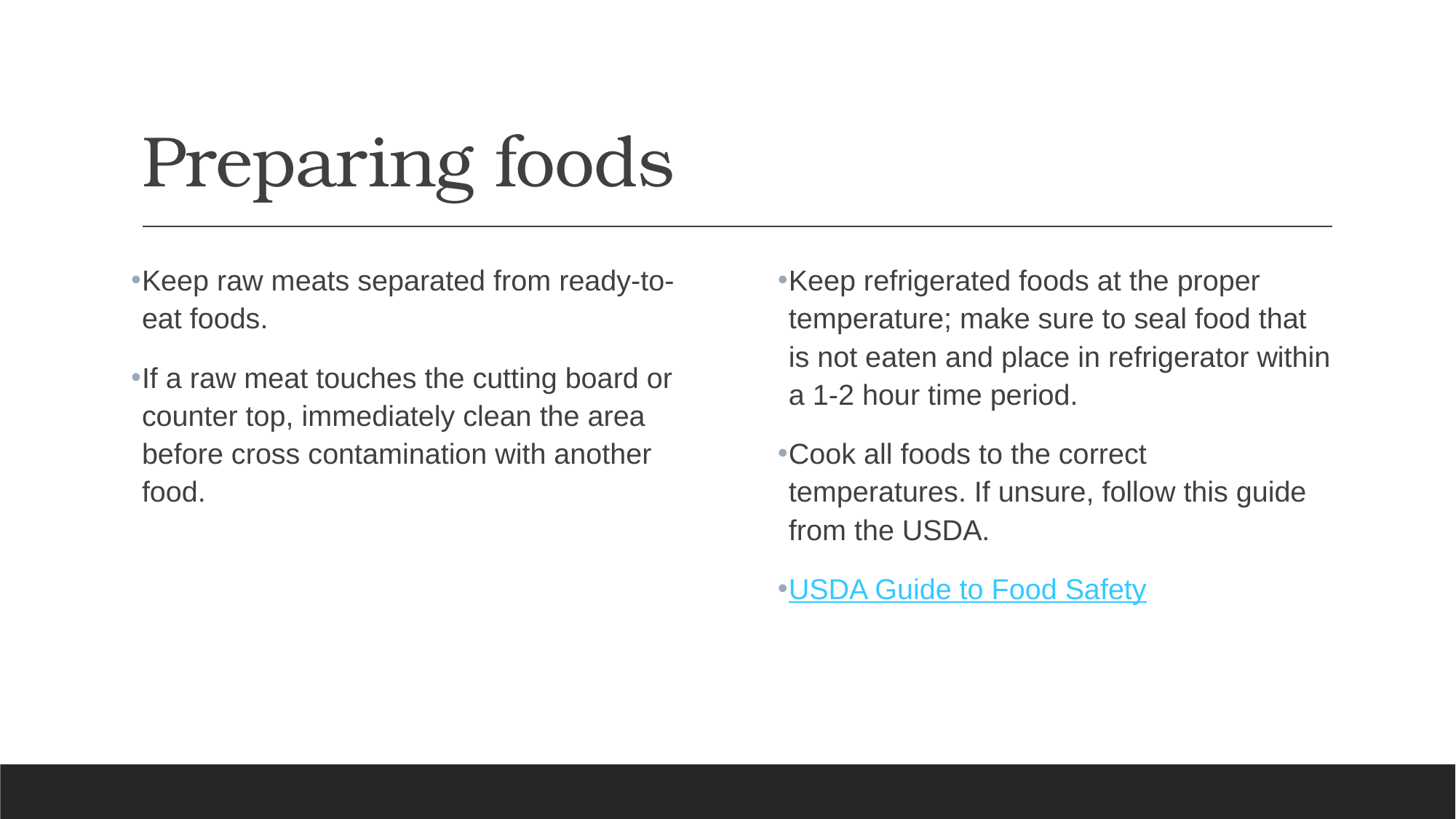

# Preparing foods
Keep raw meats separated from ready-to-eat foods.
If a raw meat touches the cutting board or counter top, immediately clean the area before cross contamination with another food.

Keep refrigerated foods at the proper temperature; make sure to seal food that is not eaten and place in refrigerator within a 1-2 hour time period.
Cook all foods to the correct temperatures. If unsure, follow this guide from the USDA.
USDA Guide to Food Safety